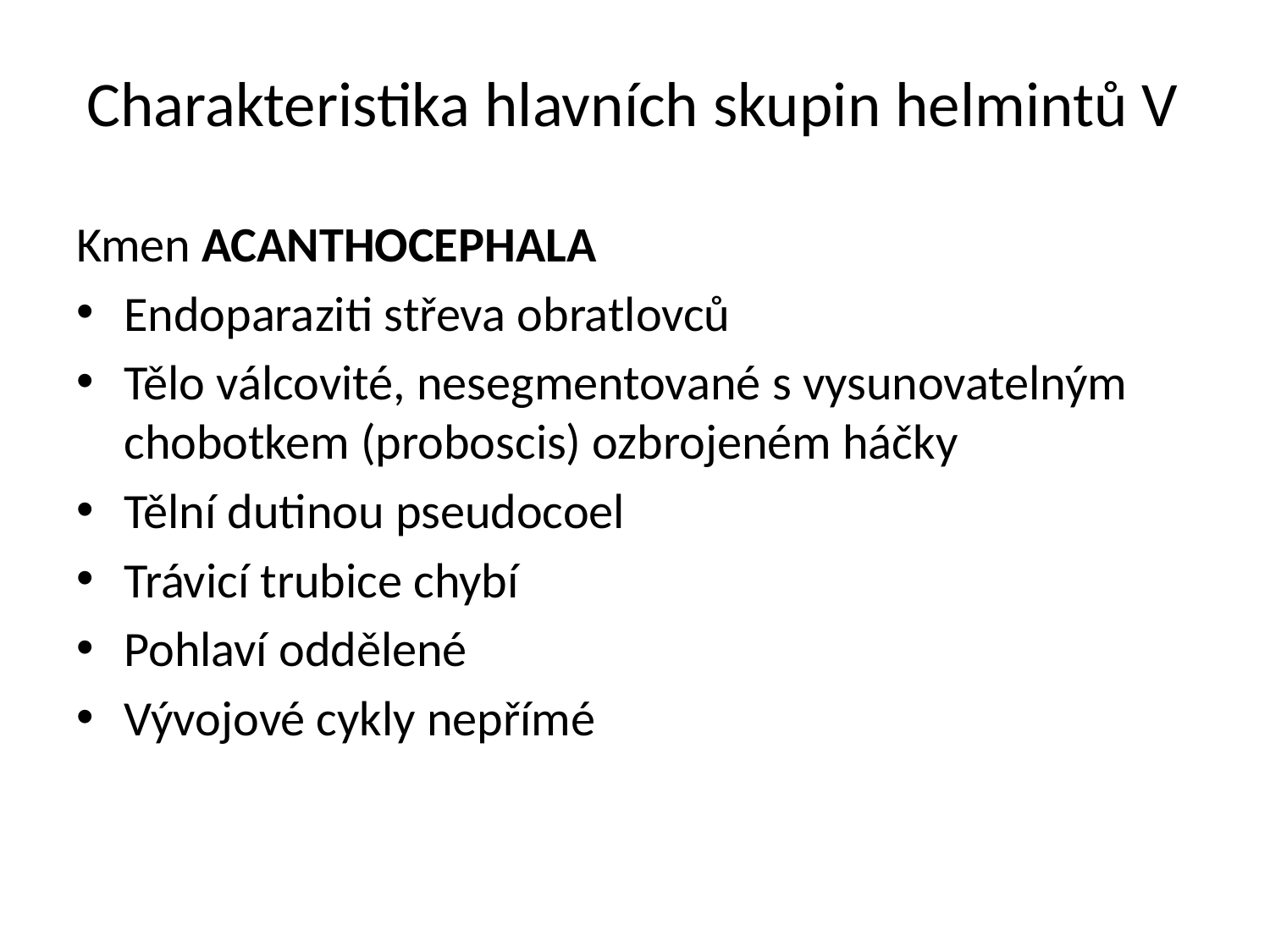

# Charakteristika hlavních skupin helmintů V
Kmen ACANTHOCEPHALA
Endoparaziti střeva obratlovců
Tělo válcovité, nesegmentované s vysunovatelným chobotkem (proboscis) ozbrojeném háčky
Tělní dutinou pseudocoel
Trávicí trubice chybí
Pohlaví oddělené
Vývojové cykly nepřímé